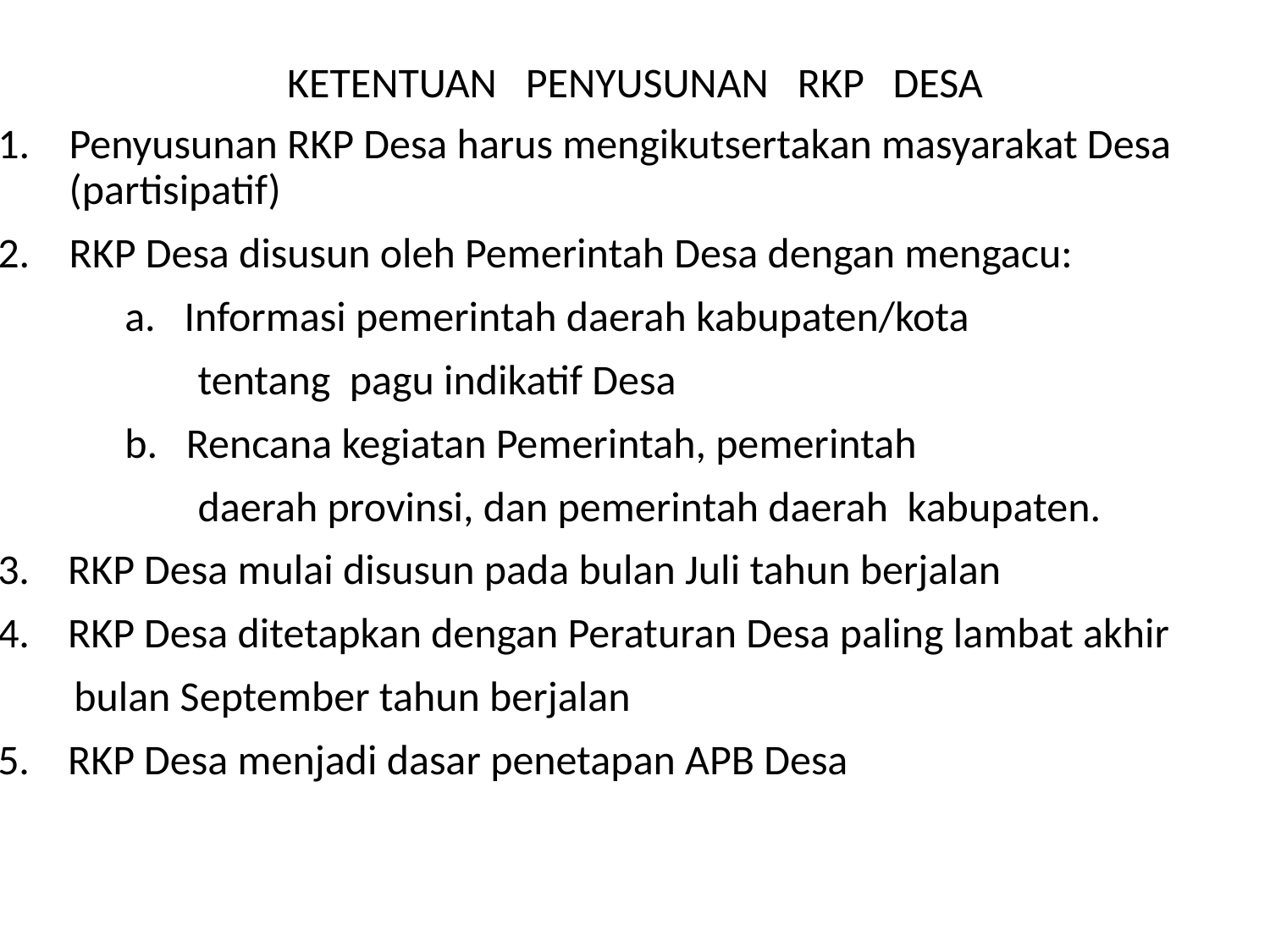

# KETENTUAN   PENYUSUNAN   RKP   DESA
Penyusunan RKP Desa harus mengikutsertakan masyarakat Desa (partisipatif)
RKP Desa disusun oleh Pemerintah Desa dengan mengacu:
	a.   Informasi pemerintah daerah kabupaten/kota
                     tentang  pagu indikatif Desa
	b.   Rencana kegiatan Pemerintah, pemerintah
                     daerah provinsi, dan pemerintah daerah  kabupaten.
3.    RKP Desa mulai disusun pada bulan Juli tahun berjalan
4.    RKP Desa ditetapkan dengan Peraturan Desa paling lambat akhir
        bulan September tahun berjalan
5.    RKP Desa menjadi dasar penetapan APB Desa